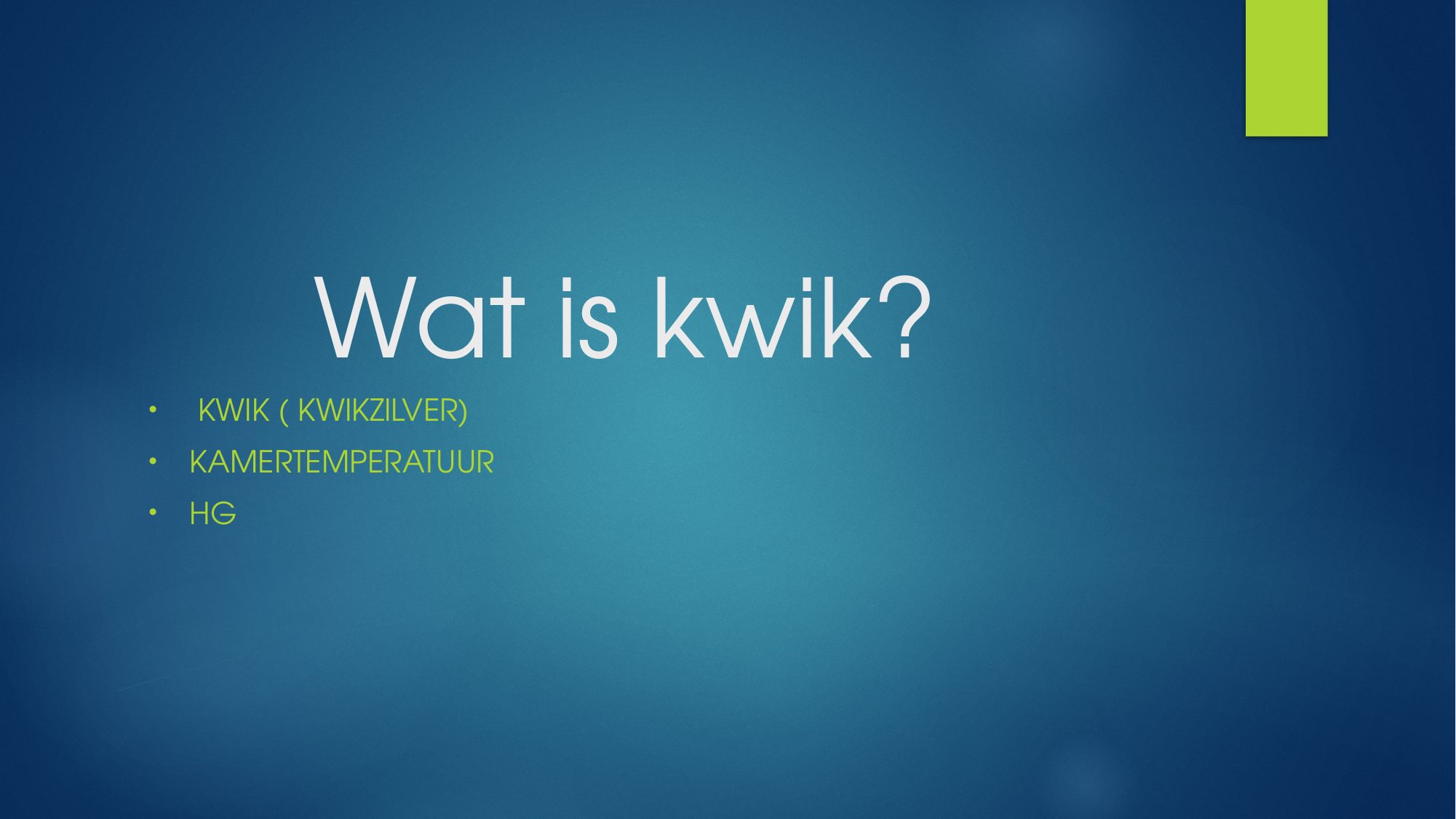

# Wat is kwik?
 kwik ( kwikzilver)
Kamertemperatuur
hg